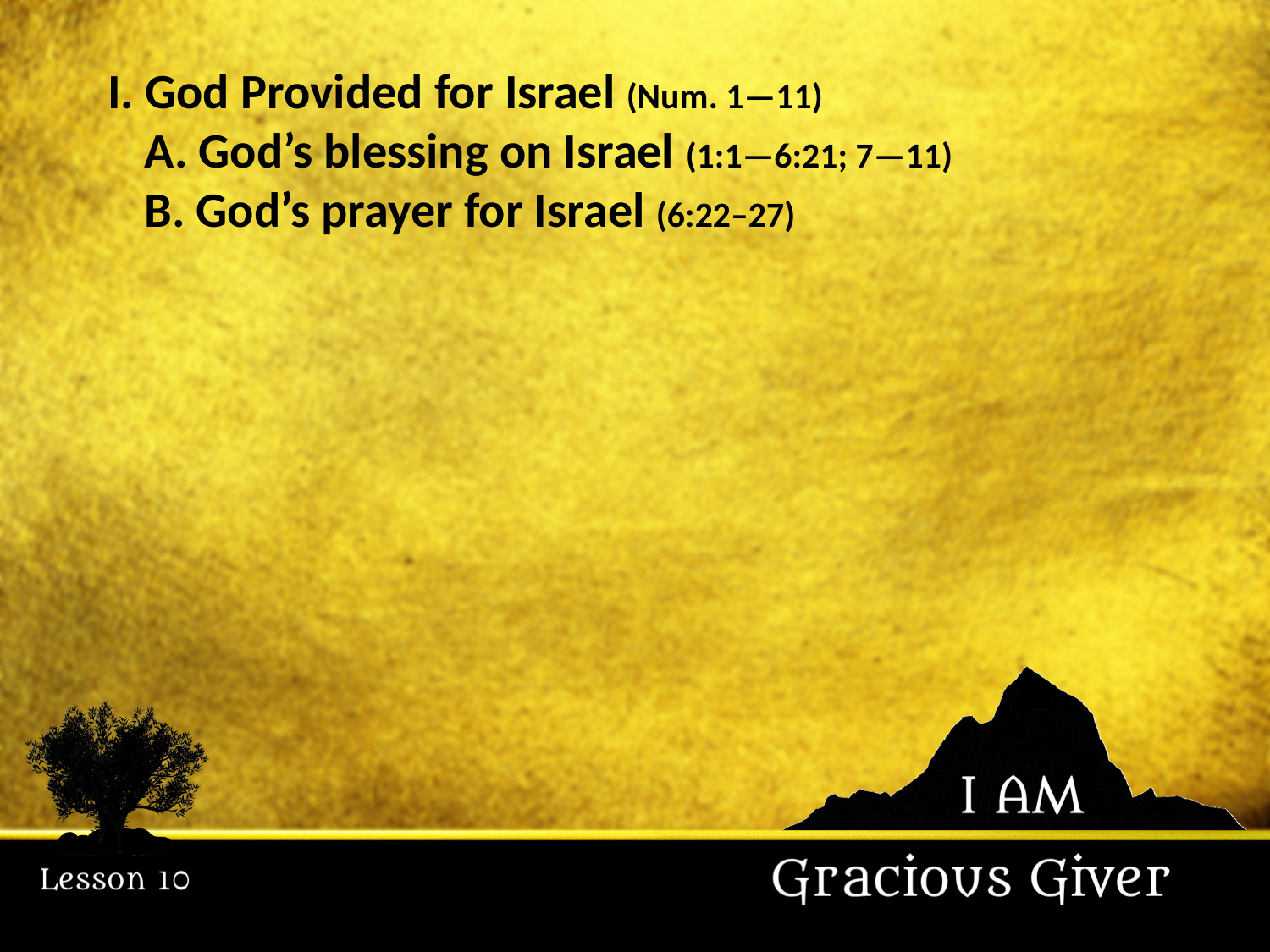

I. God Provided for Israel (Num. 1—11)
	A. God’s blessing on Israel (1:1—6:21; 7—11)
	B. God’s prayer for Israel (6:22–27)